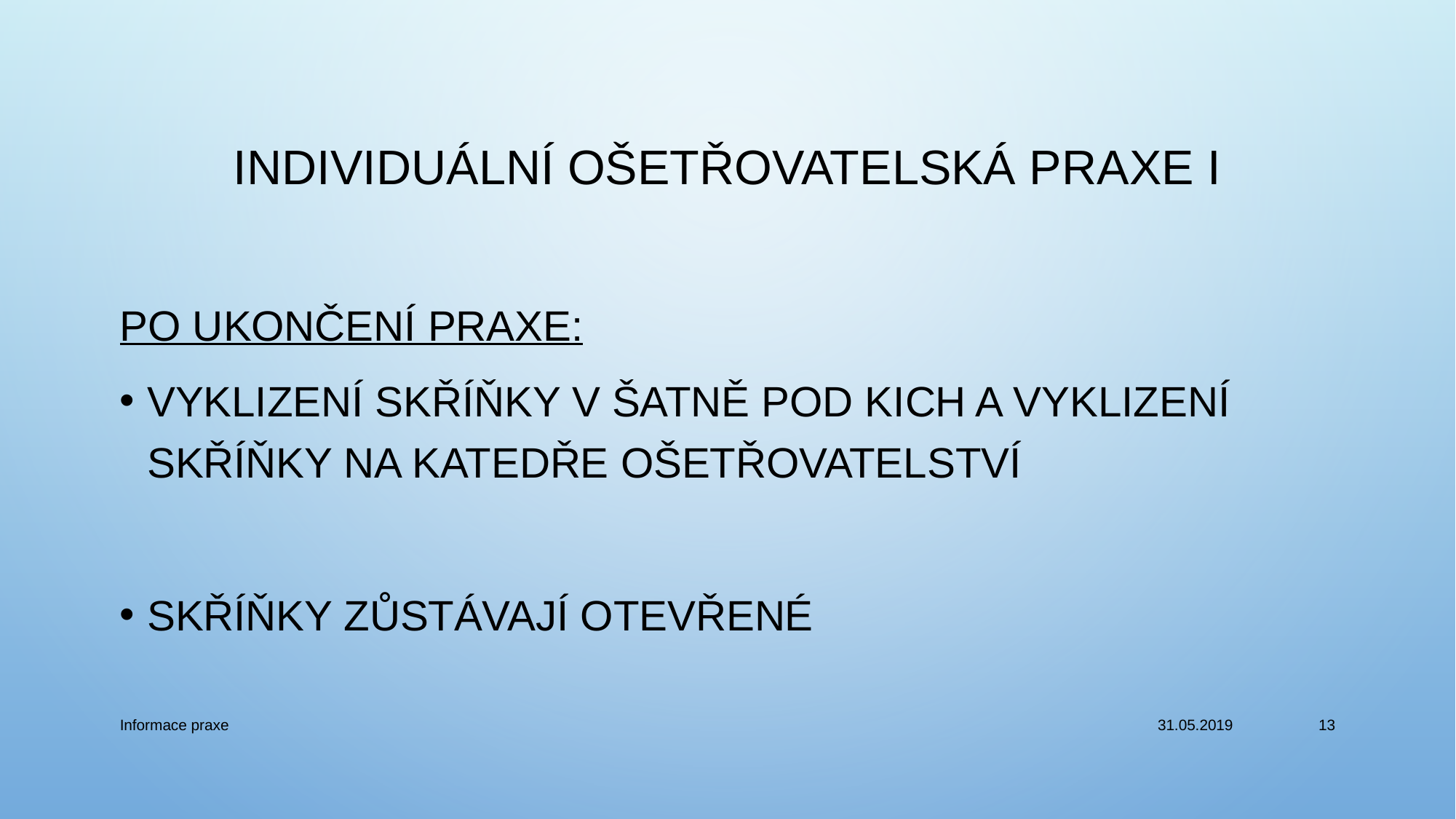

# Individuální ošetřovatelská praxe I
Po ukončení praxe:
vyklizení skříňky v šatně pod KICH a vyklizení skříňky na Katedře ošetřovatelství

skříňky zůstávají otevřené

Informace praxe
31.05.2019
13